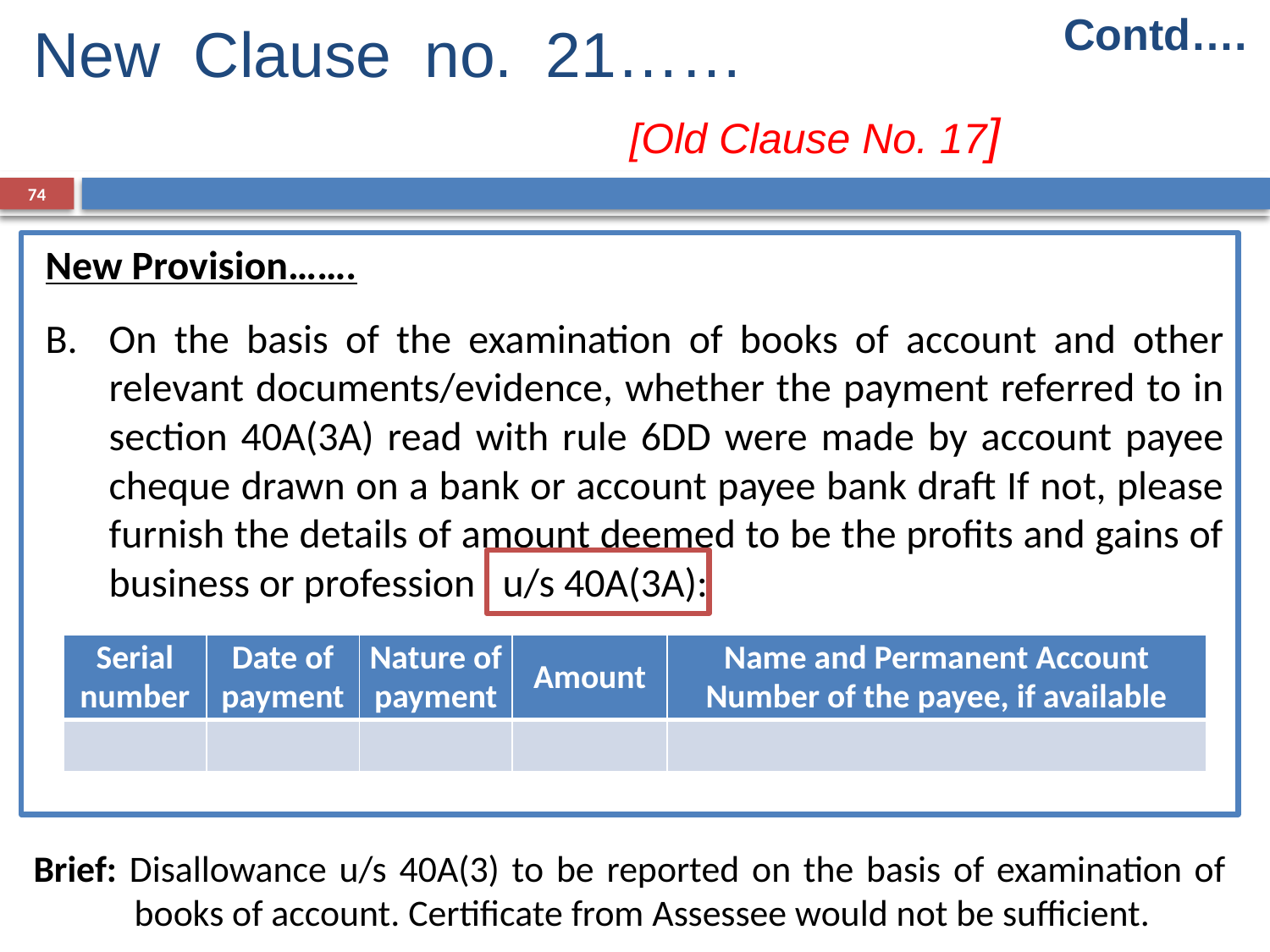

Contd….
# New Clause no. 21……		   				     [Old Clause No. 17]
74
New Provision…….

On the basis of the examination of books of account and other relevant documents/evidence, whether the payment referred to in section 40A(3A) read with rule 6DD were made by account payee cheque drawn on a bank or account payee bank draft If not, please furnish the details of amount deemed to be the profits and gains of business or profession   u/s 40A(3A):

| Serial number | Date of payment | Nature of payment | Amount | Name and Permanent Account Number of the payee, if available |
| --- | --- | --- | --- | --- |
|  |  |  |  |  |
Brief: Disallowance u/s 40A(3) to be reported on the basis of examination of books of account. Certificate from Assessee would not be sufficient.